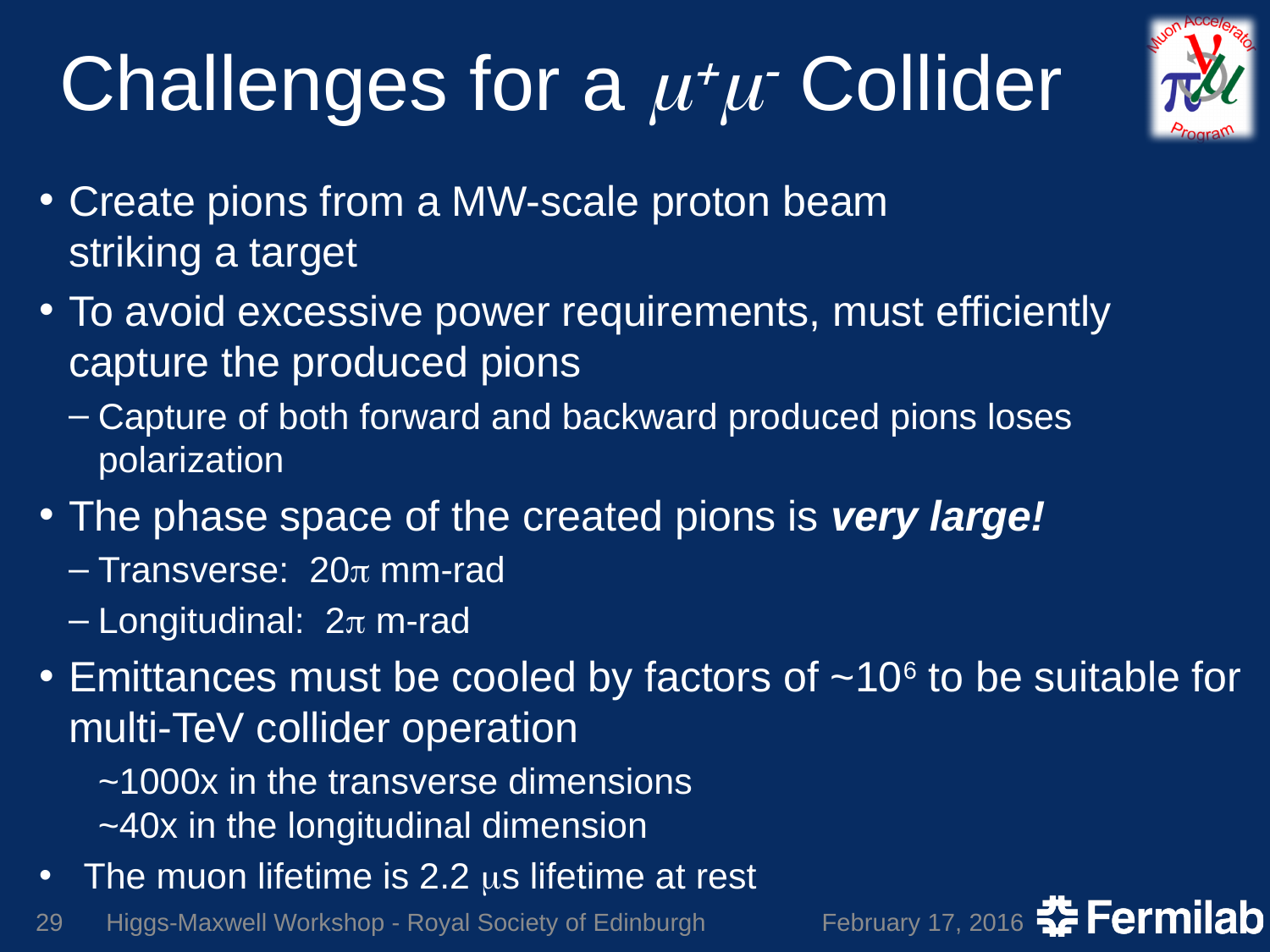

# Challenges for a μ+μ− Collider
Create pions from a MW-scale proton beam
striking a target
To avoid excessive power requirements, must efficiently capture the produced pions
Capture of both forward and backward produced pions loses polarization
The phase space of the created pions is very large!
Transverse:  20π mm-rad
Longitudinal:  2π m-rad
Emittances must be cooled by factors of ~106 to be suitable for multi-TeV collider operation
~1000x in the transverse dimensions
~40x in the longitudinal dimension
The muon lifetime is 2.2 μs lifetime at rest

29
Higgs-Maxwell Workshop - Royal Society of Edinburgh
February 17, 2016